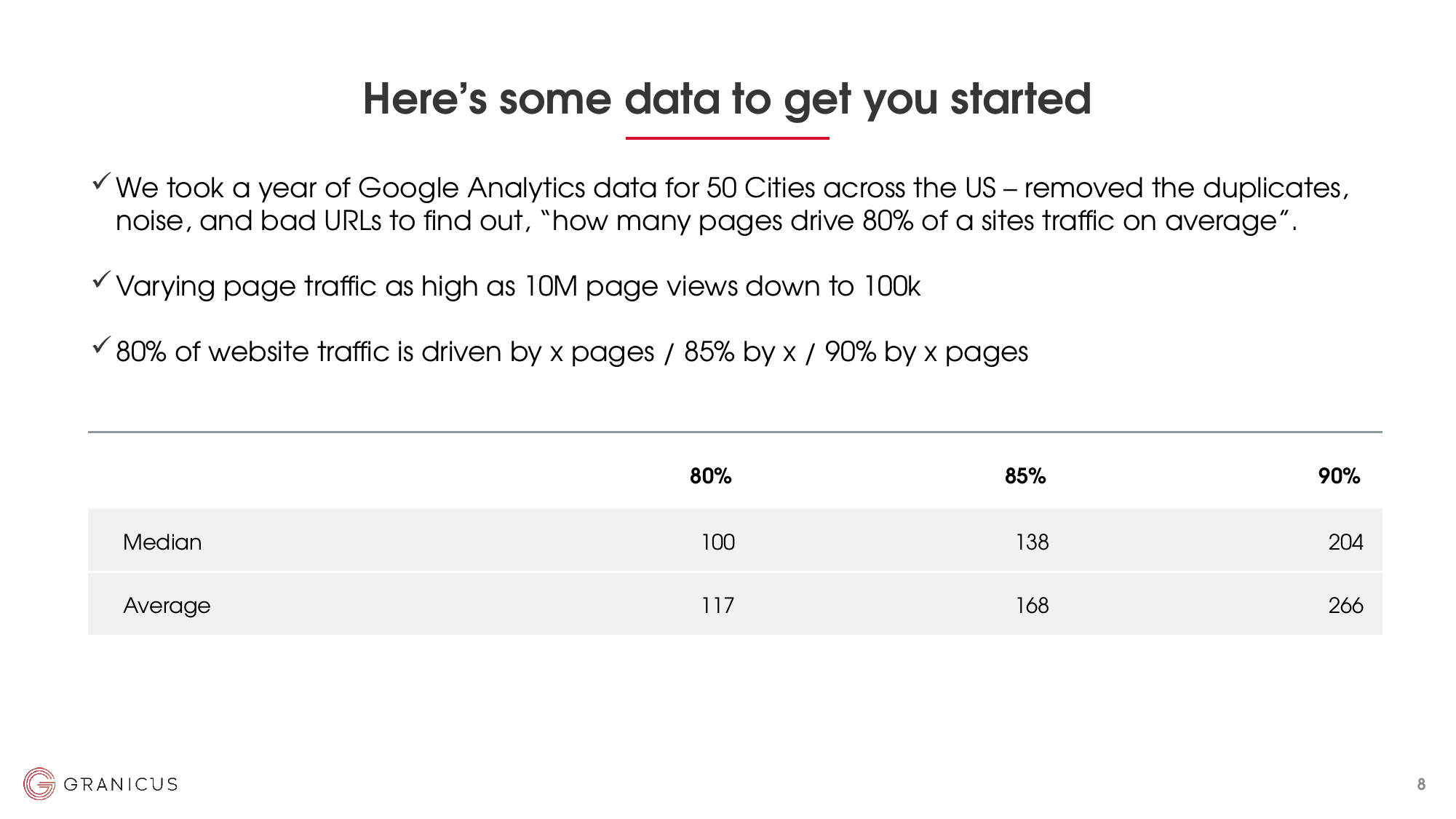

# Here’s some data to get you started
We took a year of Google Analytics data for 50 Cities across the US – removed the duplicates, noise, and bad URLs to find out, “how many pages drive 80% of a sites traffic on average”.

Varying page traffic as high as 10M page views down to 100k

80% of website traffic is driven by x pages / 85% by x / 90% by x pages
|  | 80% | 85% | 90% |
| --- | --- | --- | --- |
| Median | 100 | 138 | 204 |
| Average | 117 | 168 | 266 |